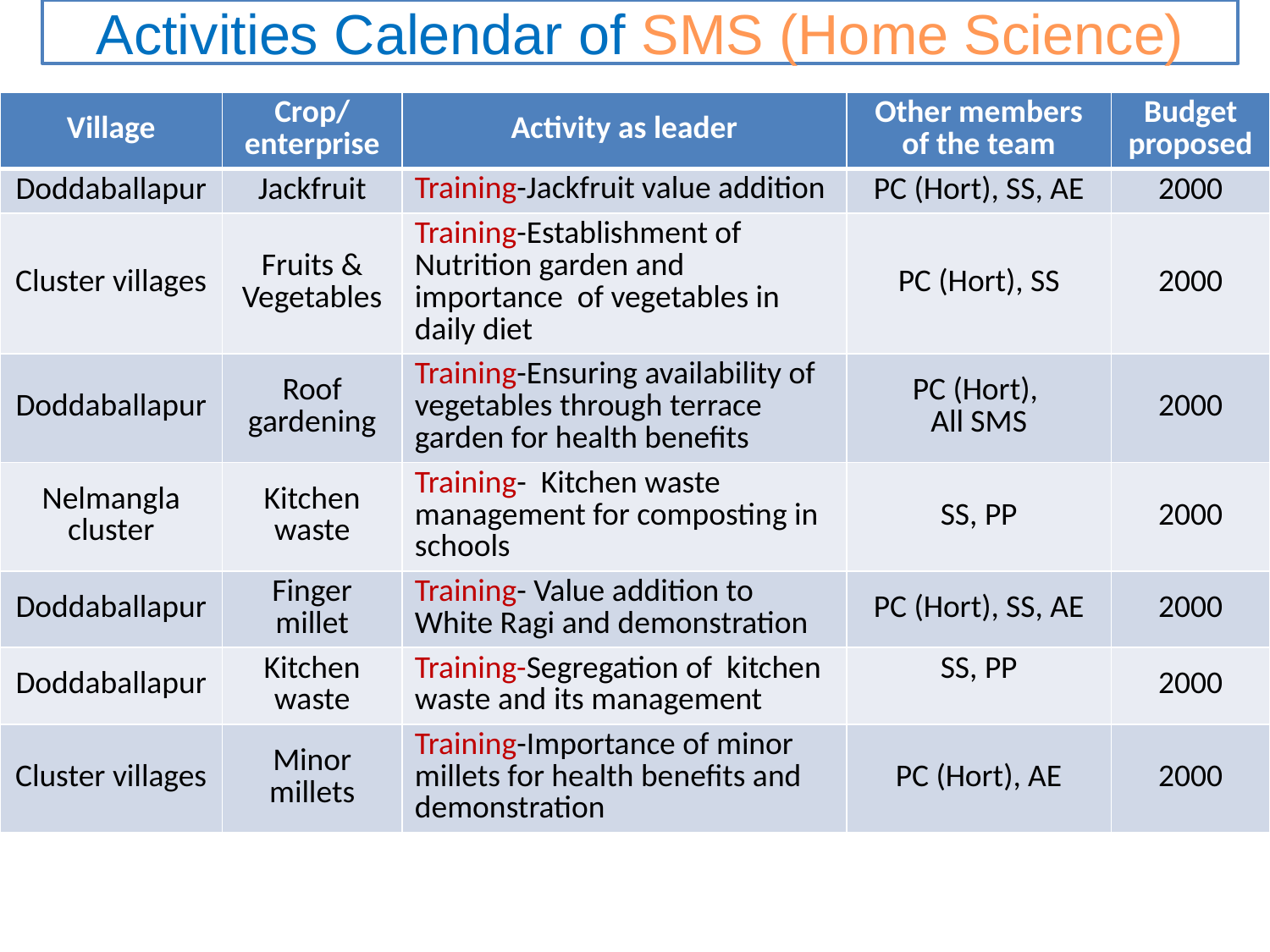

Activities Calendar of SMS (Home Science)
| Village | Crop/ enterprise | Activity as leader | Other members of the team | Budget proposed |
| --- | --- | --- | --- | --- |
| Doddaballapur | Jackfruit | Training-Jackfruit value addition | PC (Hort), SS, AE | 2000 |
| Cluster villages | Fruits & Vegetables | Training-Establishment of Nutrition garden and importance of vegetables in daily diet | PC (Hort), SS | 2000 |
| Doddaballapur | Roof gardening | Training-Ensuring availability of vegetables through terrace garden for health benefits | PC (Hort), All SMS | 2000 |
| Nelmangla cluster | Kitchen waste | Training- Kitchen waste management for composting in schools | SS, PP | 2000 |
| Doddaballapur | Finger millet | Training- Value addition to White Ragi and demonstration | PC (Hort), SS, AE | 2000 |
| Doddaballapur | Kitchen waste | Training-Segregation of kitchen waste and its management | SS, PP | 2000 |
| Cluster villages | Minor millets | Training-Importance of minor millets for health benefits and demonstration | PC (Hort), AE | 2000 |